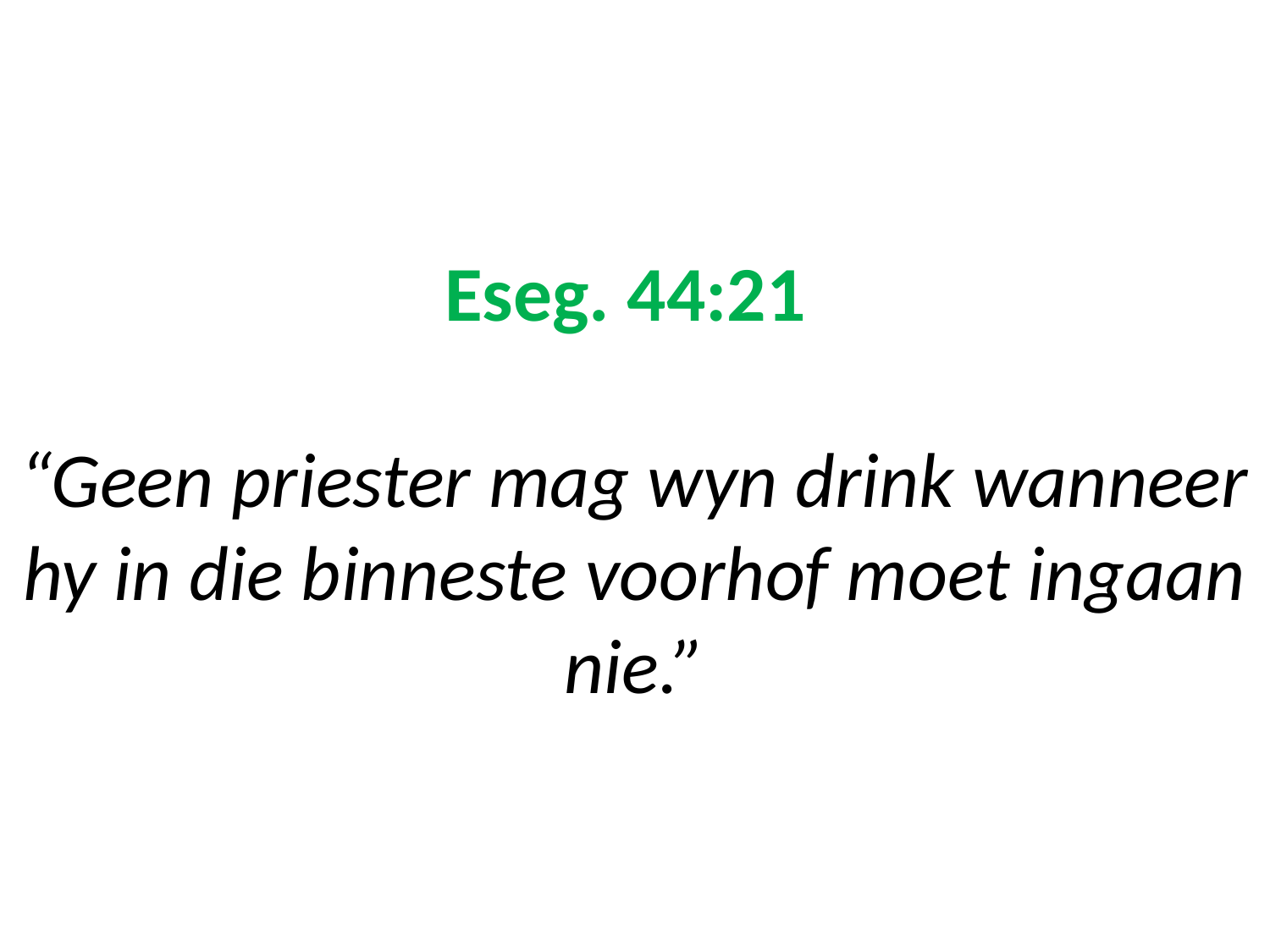

# Eseg. 44:21 “Geen priester mag wyn drink wanneer hy in die binneste voorhof moet ingaan nie.”